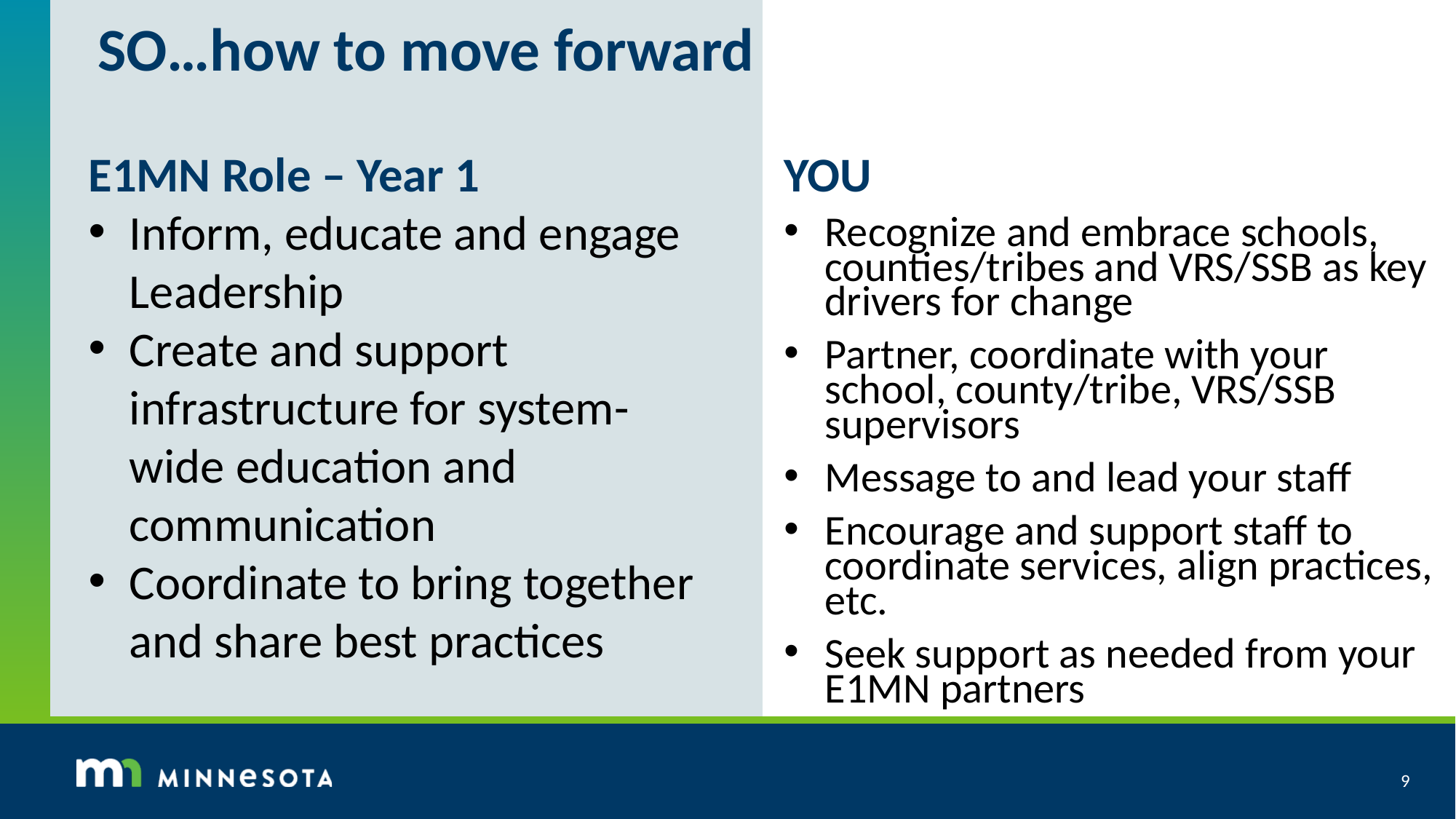

SO…how to move forward

E1MN Role – Year 1
Inform, educate and engage Leadership
Create and support infrastructure for system-wide education and communication
Coordinate to bring together and share best practices

YOU
Recognize and embrace schools, counties/tribes and VRS/SSB as key drivers for change
Partner, coordinate with your school, county/tribe, VRS/SSB supervisors
Message to and lead your staff
Encourage and support staff to coordinate services, align practices, etc.
Seek support as needed from your E1MN partners

9